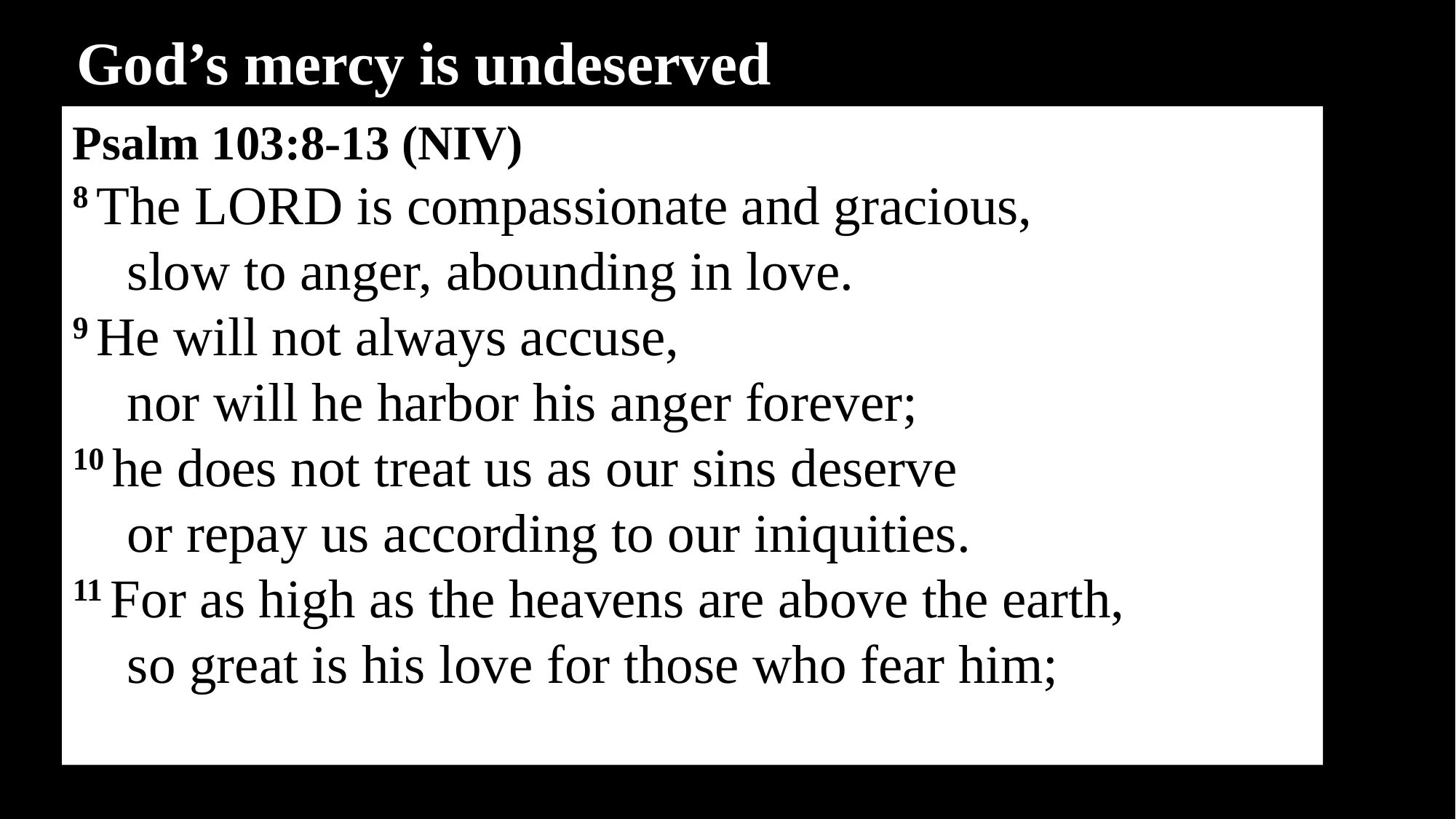

God’s mercy is undeserved
Psalm 103:8-13 (NIV)
8 The LORD is compassionate and gracious,
    slow to anger, abounding in love.
9 He will not always accuse,
    nor will he harbor his anger forever;
10 he does not treat us as our sins deserve
    or repay us according to our iniquities.
11 For as high as the heavens are above the earth,
    so great is his love for those who fear him;